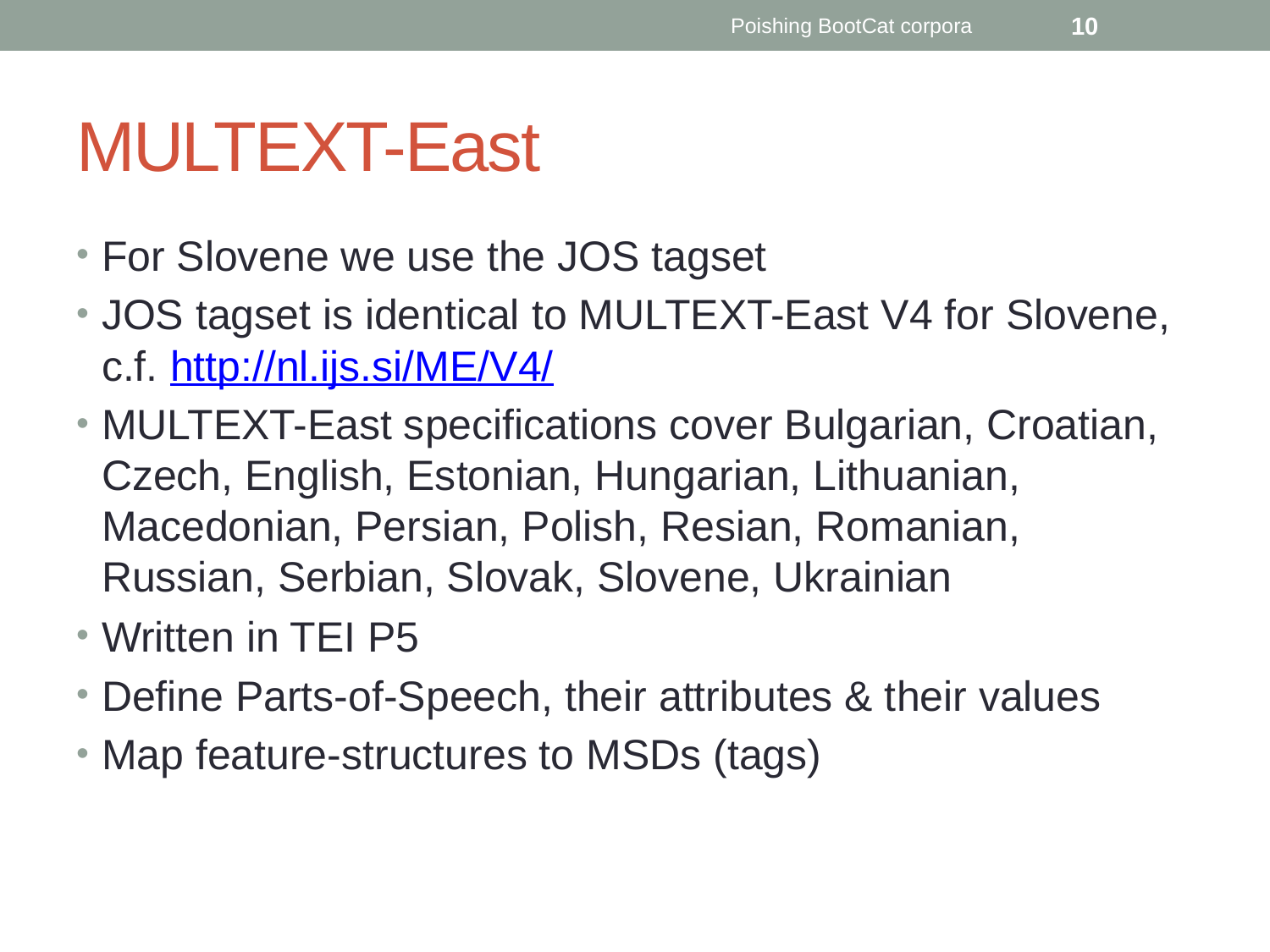

Poishing BootCat corpora
10
# MULTEXT-East
For Slovene we use the JOS tagset
JOS tagset is identical to MULTEXT-East V4 for Slovene, c.f. http://nl.ijs.si/ME/V4/
MULTEXT-East specifications cover Bulgarian, Croatian, Czech, English, Estonian, Hungarian, Lithuanian, Macedonian, Persian, Polish, Resian, Romanian, Russian, Serbian, Slovak, Slovene, Ukrainian
Written in TEI P5
Define Parts-of-Speech, their attributes & their values
Map feature-structures to MSDs (tags)